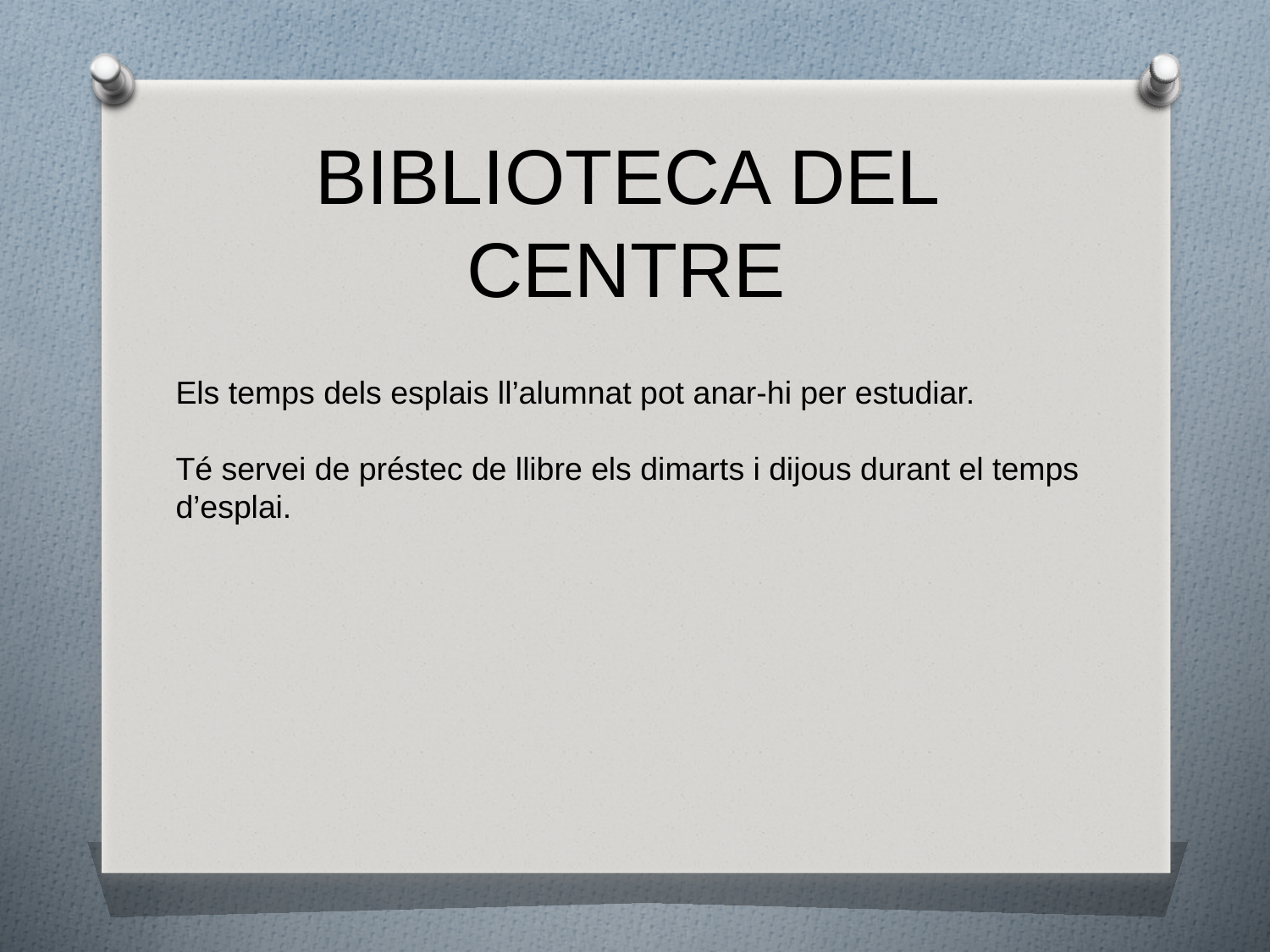

BIBLIOTECA DEL CENTRE
Els temps dels esplais ll’alumnat pot anar-hi per estudiar.

Té servei de préstec de llibre els dimarts i dijous durant el temps d’esplai.